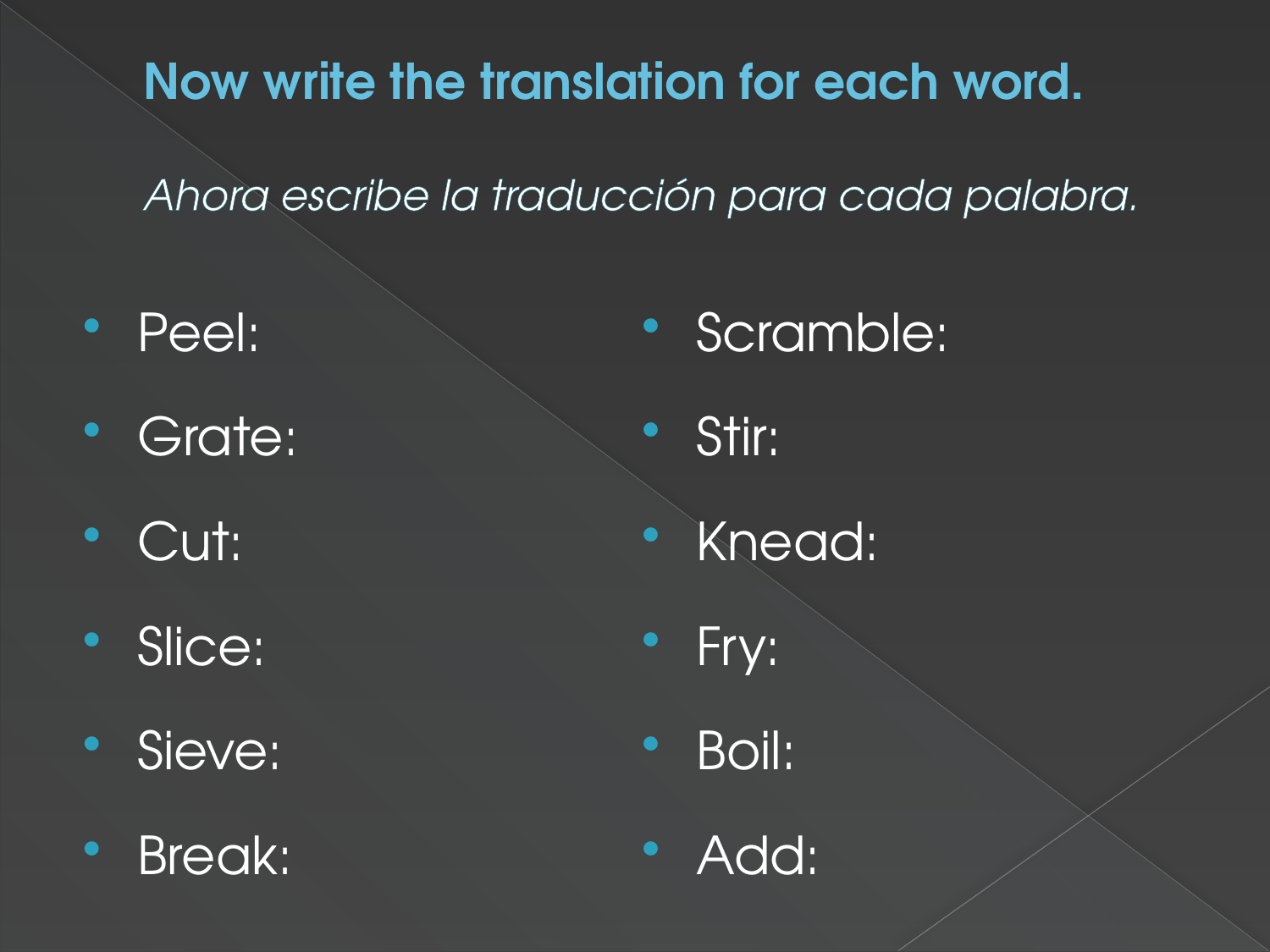

# Now write the translation for each word. Ahora escribe la traducción para cada palabra.
Peel:
Grate:
Cut:
Slice:
Sieve:
Break:
Scramble:
Stir:
Knead:
Fry:
Boil:
Add: